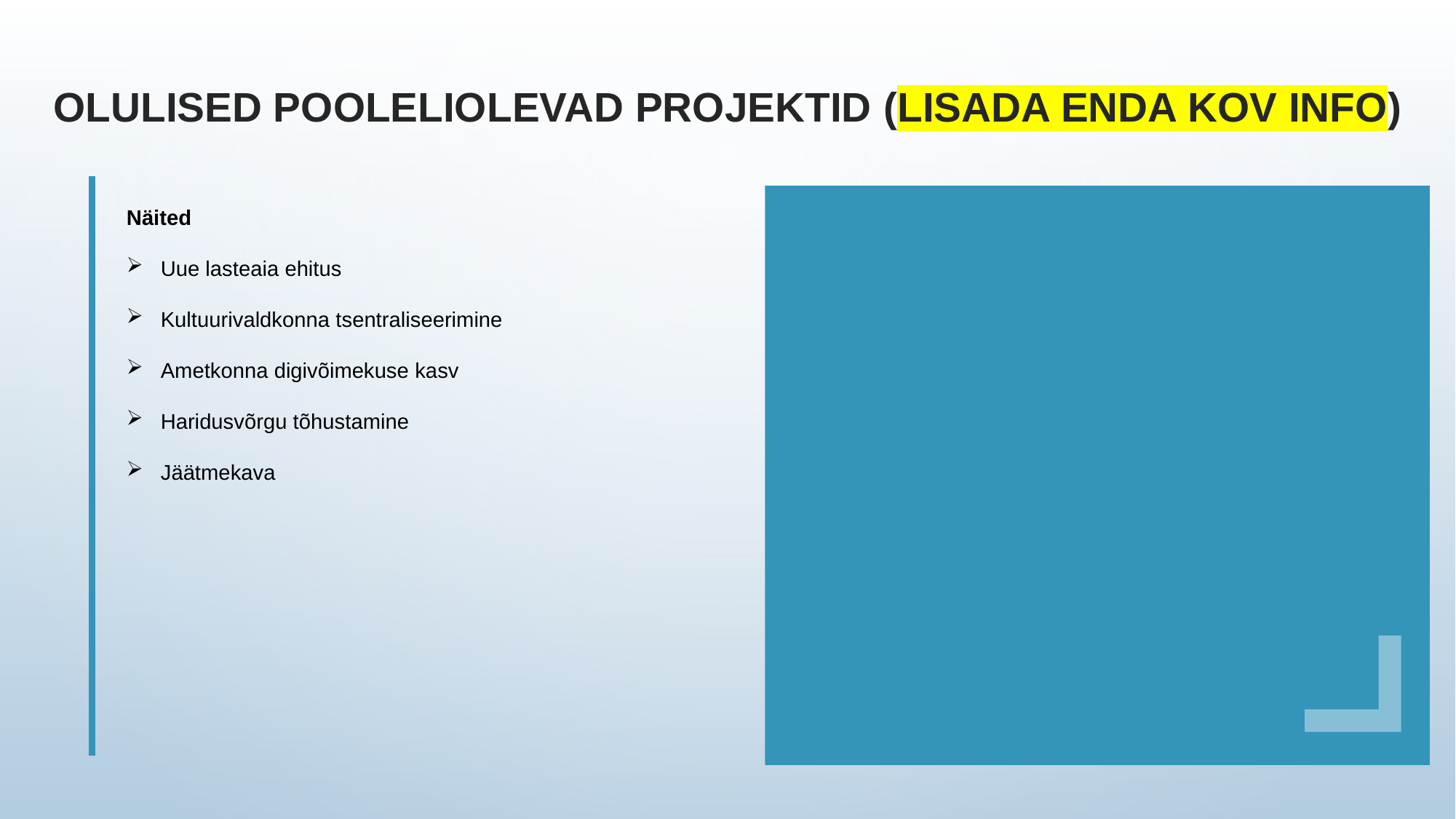

Olulised pooleliolevad projektid (lisada enda KOV info)

Näited

Uue lasteaia ehitus

Kultuurivaldkonna tsentraliseerimine

Ametkonna digivõimekuse kasv

Haridusvõrgu tõhustamine

Jäätmekava